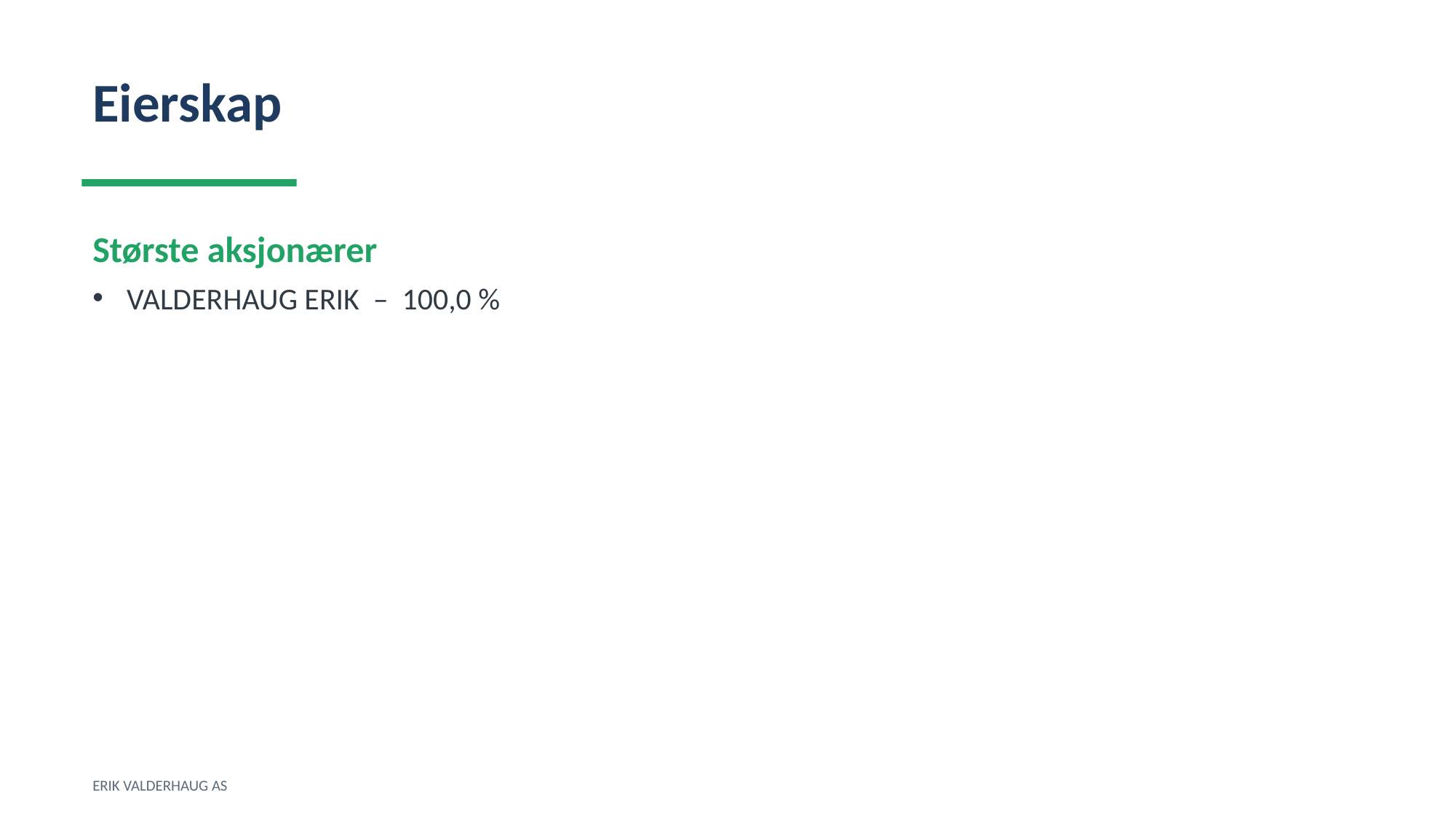

Eierskap

Største aksjonærer
VALDERHAUG ERIK  –  100,0 %
ERIK VALDERHAUG AS